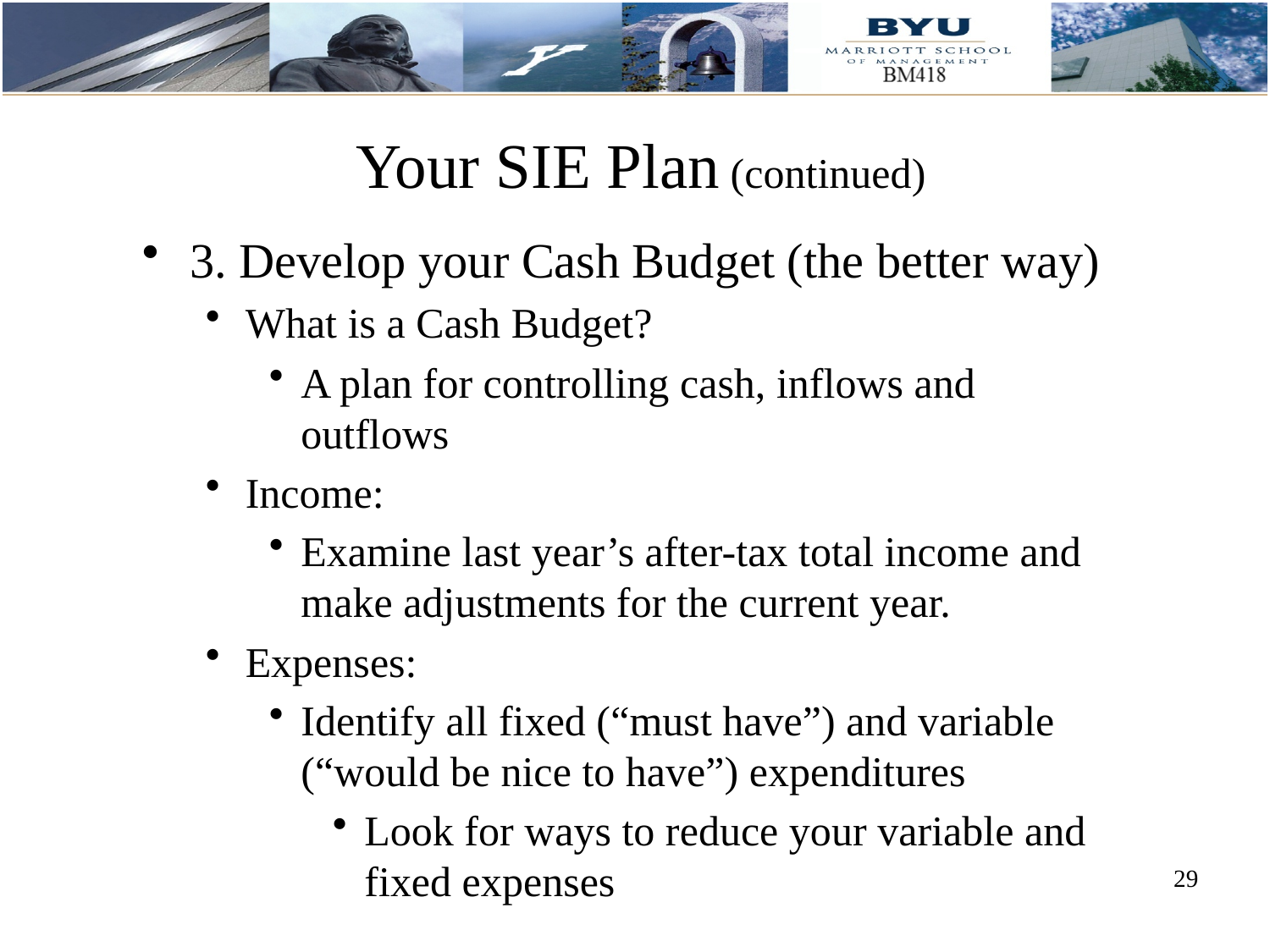

Your SIE Plan (continued)
3. Develop your Cash Budget (the better way)
What is a Cash Budget?
A plan for controlling cash, inflows and outflows
Income:
Examine last year’s after-tax total income and make adjustments for the current year.
Expenses:
Identify all fixed (“must have”) and variable (“would be nice to have”) expenditures
Look for ways to reduce your variable and fixed expenses